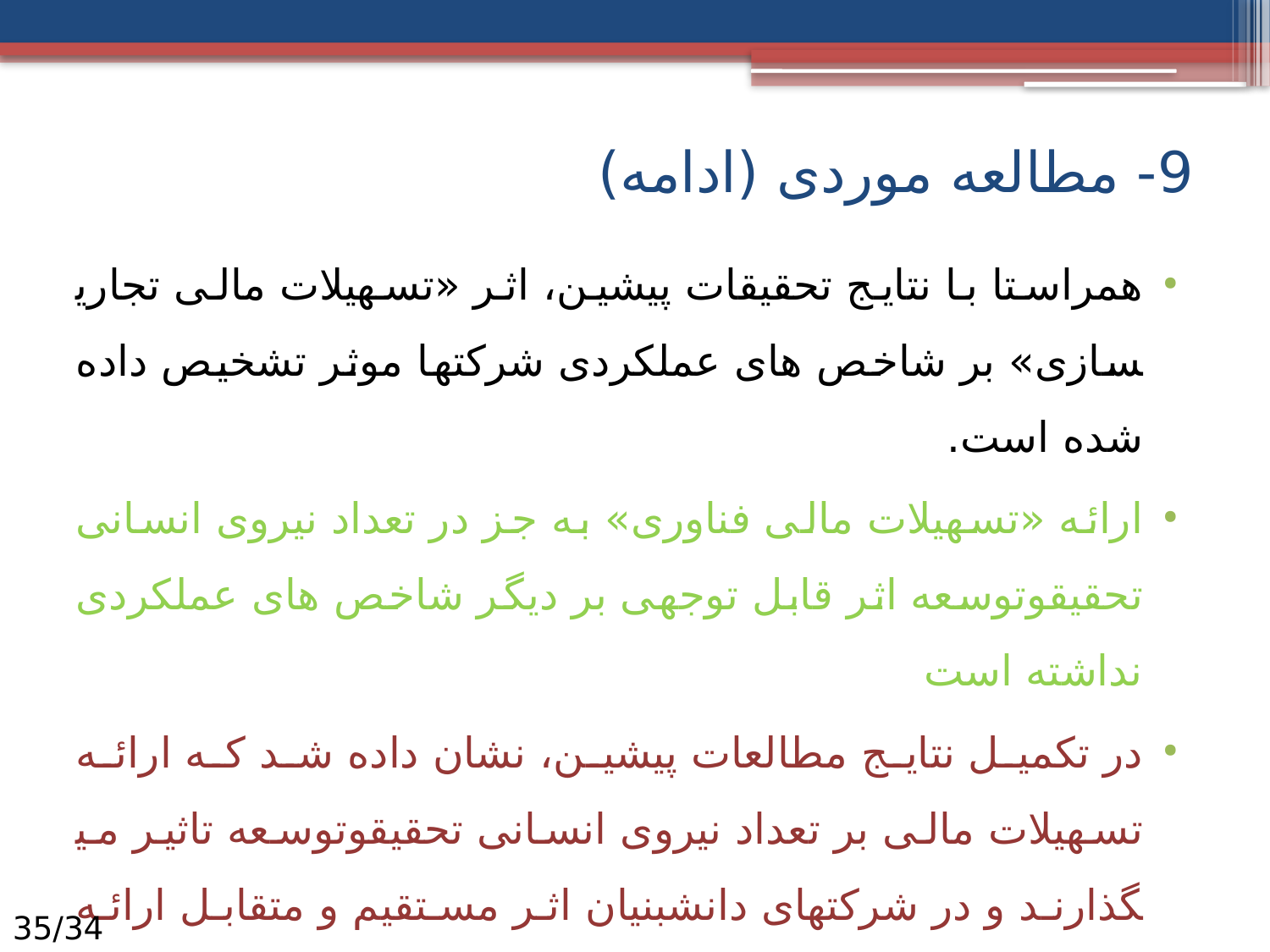

# 9- مطالعه موردی (ادامه)
همراستا با نتایج تحقیقات پیشین، اثر «تسهیلات مالی تجاری­سازی» بر شاخص های عملکردی شرکت­ها موثر تشخیص داده شده است.
ارائه «تسهیلات مالی فناوری» به جز در تعداد نیروی انسانی تحقیق‏و‏توسعه اثر قابل توجهی بر دیگر شاخص های عملکردی نداشته است
در تکمیل نتایج مطالعات پیشین، نشان داده شد که ارائه تسهیلات مالی بر تعداد نیروی انسانی تحقیق‏و‏توسعه تاثیر می­گذارند و در شرکت‏های دانش‏بنیان اثر مستقیم و متقابل ارائه این تسهیلات بر تعداد نیروی انسانی تحقیق‏و‏توسعه مثبت بوده است
34/35